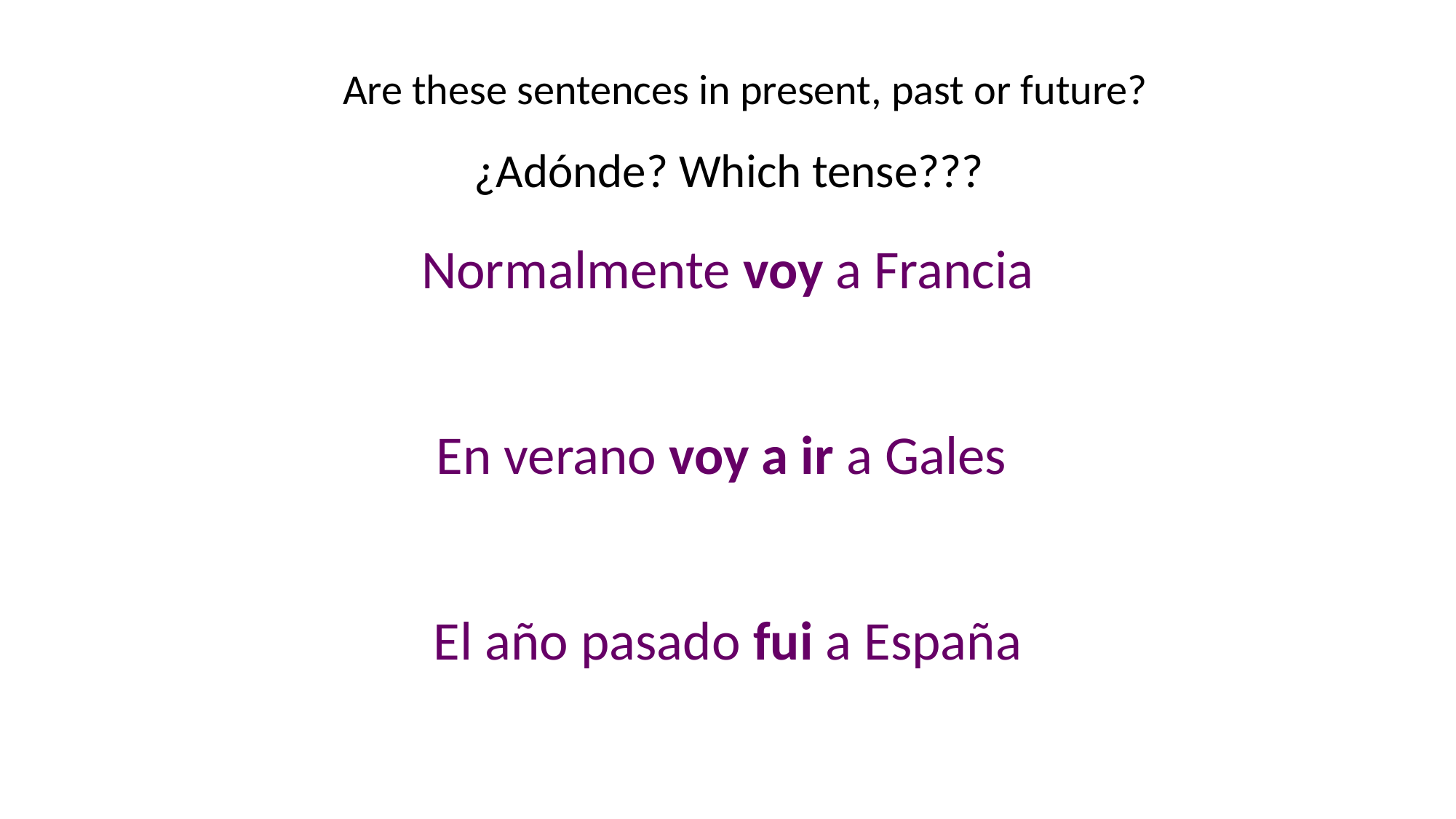

Are these sentences in present, past or future?
# ¿Adónde? Which tense???
Normalmente voy a Francia

En verano voy a ir a Gales

El año pasado fui a España